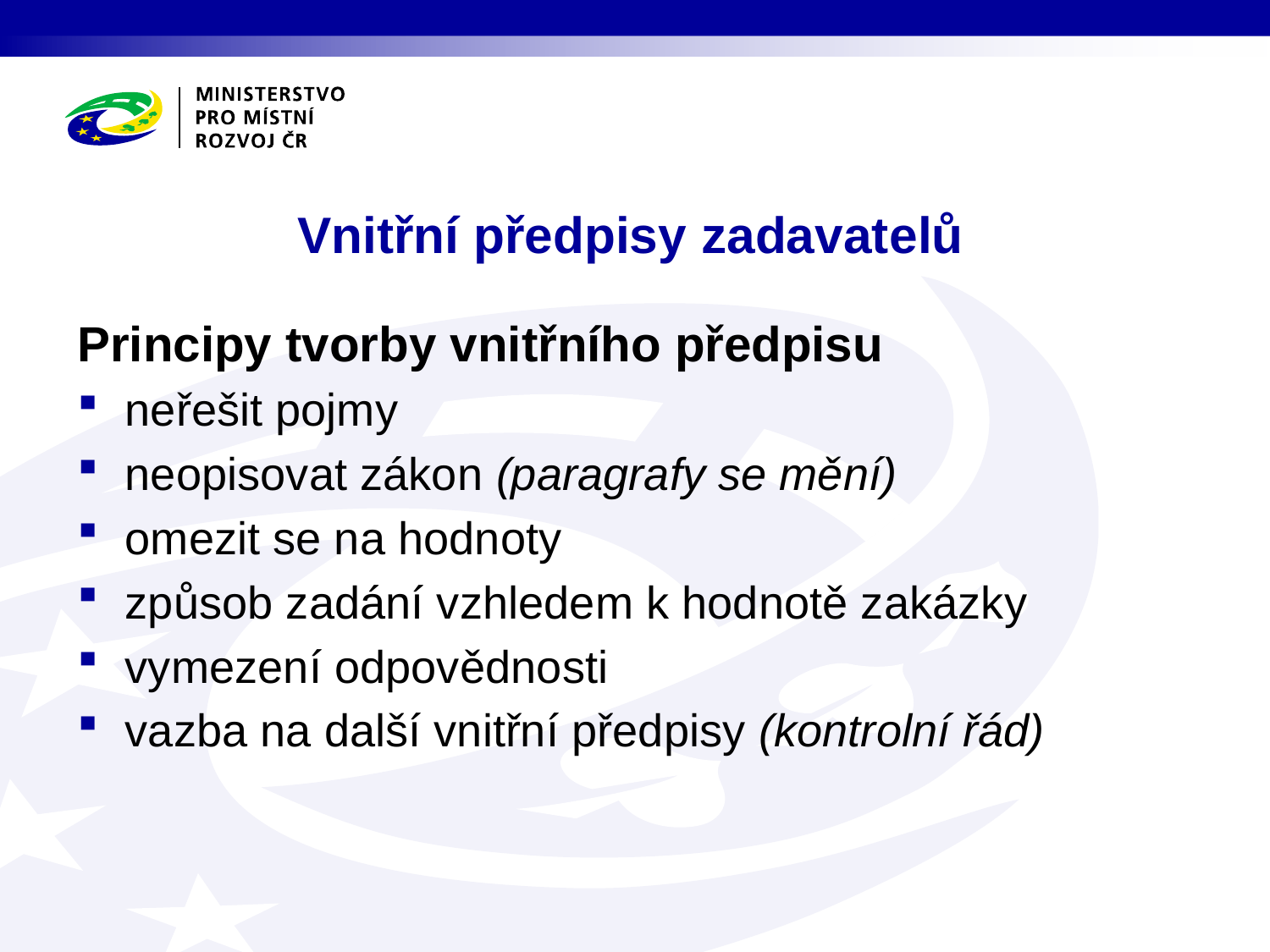

# Vnitřní předpisy zadavatelů
Principy tvorby vnitřního předpisu
neřešit pojmy
neopisovat zákon (paragrafy se mění)
omezit se na hodnoty
způsob zadání vzhledem k hodnotě zakázky
vymezení odpovědnosti
vazba na další vnitřní předpisy (kontrolní řád)